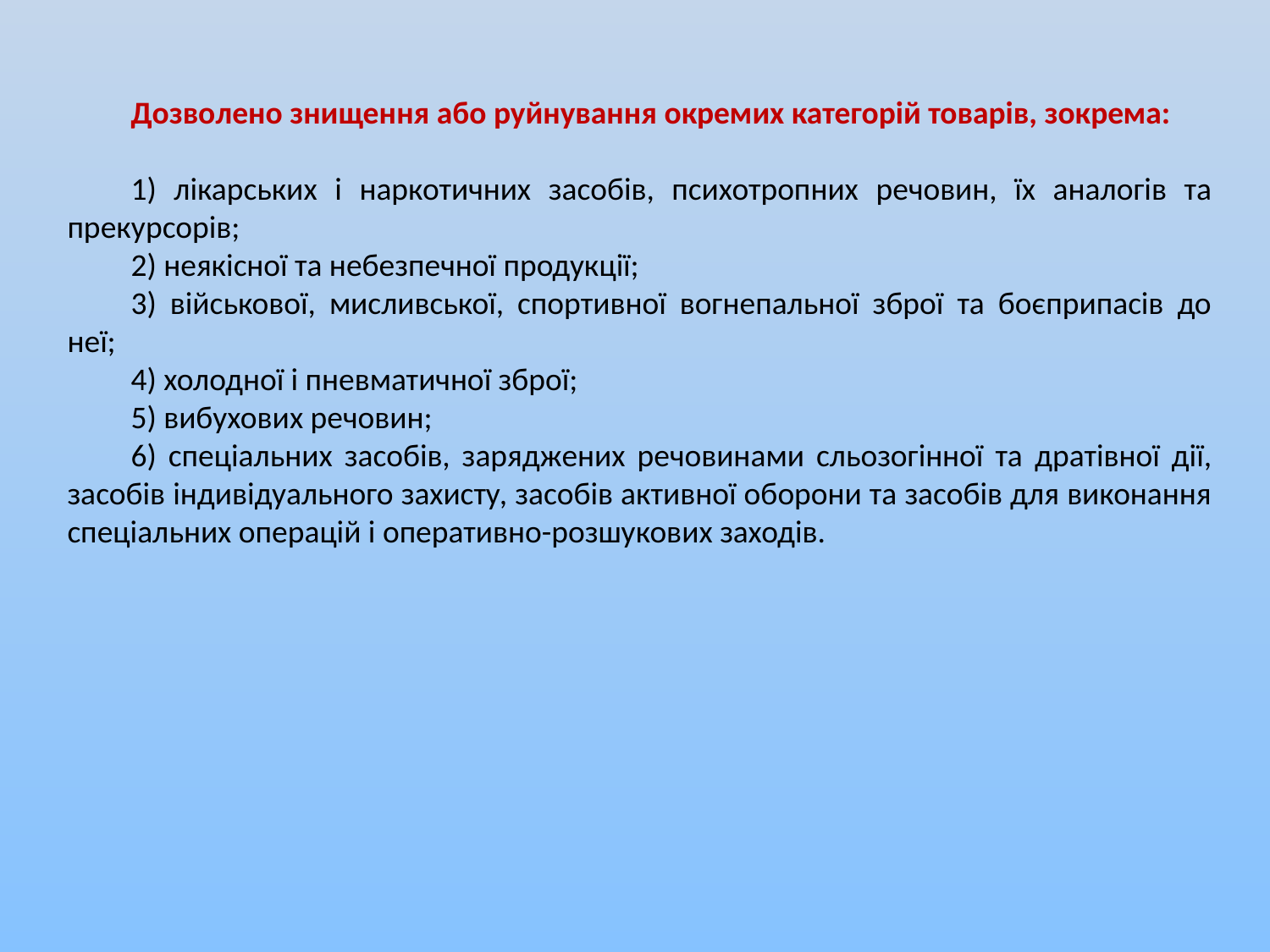

Дозволено знищення або руйнування окремих категорій товарів, зокрема:

1) лікарських і наркотичних засобів, психотропних речовин, їх аналогів та прекурсорів;
2) неякісної та небезпечної продукції;
3) військової, мисливської, спортивної вогнепальної зброї та боєприпасів до неї;
4) холодної і пневматичної зброї;
5) вибухових речовин;
6) спеціальних засобів, заряджених речовинами сльозогінної та дратівної дії, засобів індивідуального захисту, засобів активної оборони та засобів для виконання спеціальних операцій і оперативно-розшукових заходів.